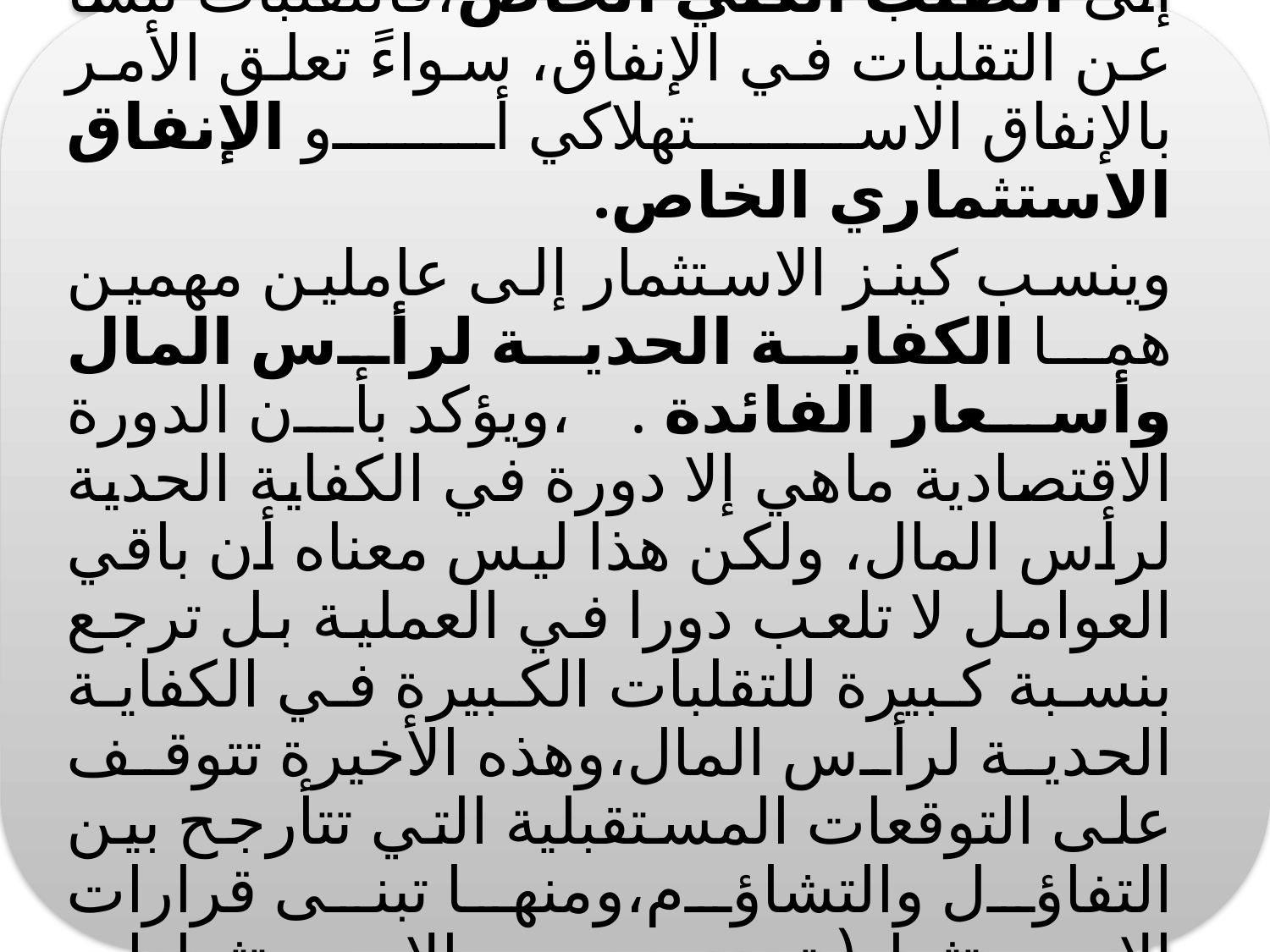

5-نظرية كينز:يرجع كينز أصل التقلب إلى الطلب الكلي الخاص،فالتقلبات تنشأ عن التقلبات في الإنفاق، سواءً تعلق الأمر بالإنفاق الاستهلاكي أو الإنفاق الاستثماري الخاص.
وينسب كينز الاستثمار إلى عاملين مهمين هما الكفاية الحدية لرأس المال وأسعار الفائدة .،ويؤكد بأن الدورة الاقتصادية ماهي إلا دورة في الكفاية الحدية لرأس المال، ولكن هذا ليس معناه أن باقي العوامل لا تلعب دورا في العملية بل ترجع بنسبة كبيرة للتقلبات الكبيرة في الكفاية الحدية لرأس المال،وهذه الأخيرة تتوقف على التوقعات المستقبلية التي تتأرجح بين التفاؤل والتشاؤم،ومنها تبنى قرارات الاستثمار( تحدد حجم الاستثمارات المطلوبة)،وهنا نجد ثلاث حالات ممكنة: